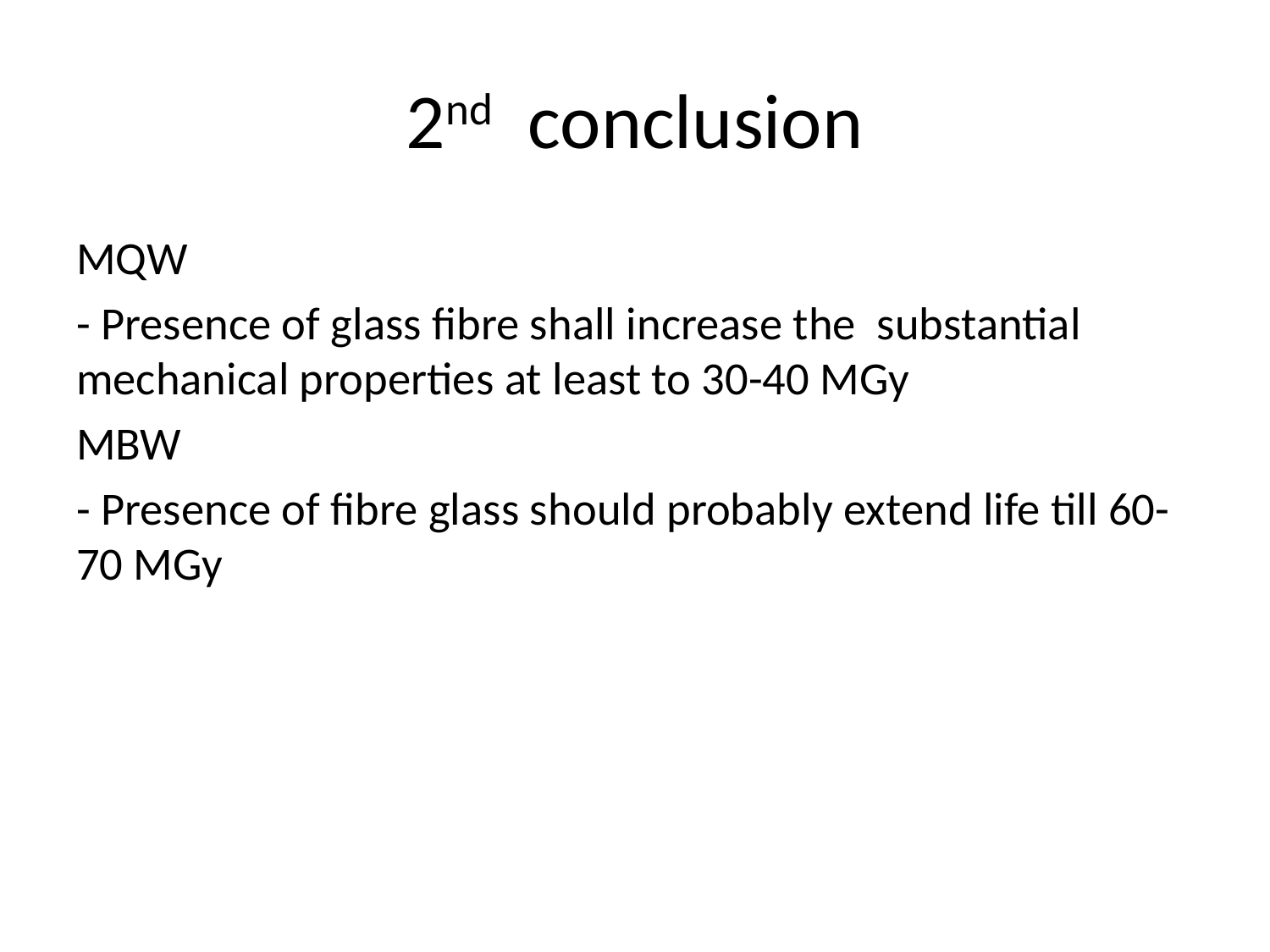

# 2nd  conclusion
MQW
- Presence of glass fibre shall increase the  substantial mechanical properties at least to 30-40 MGy
MBW
- Presence of fibre glass should probably extend life till 60- 70 MGy